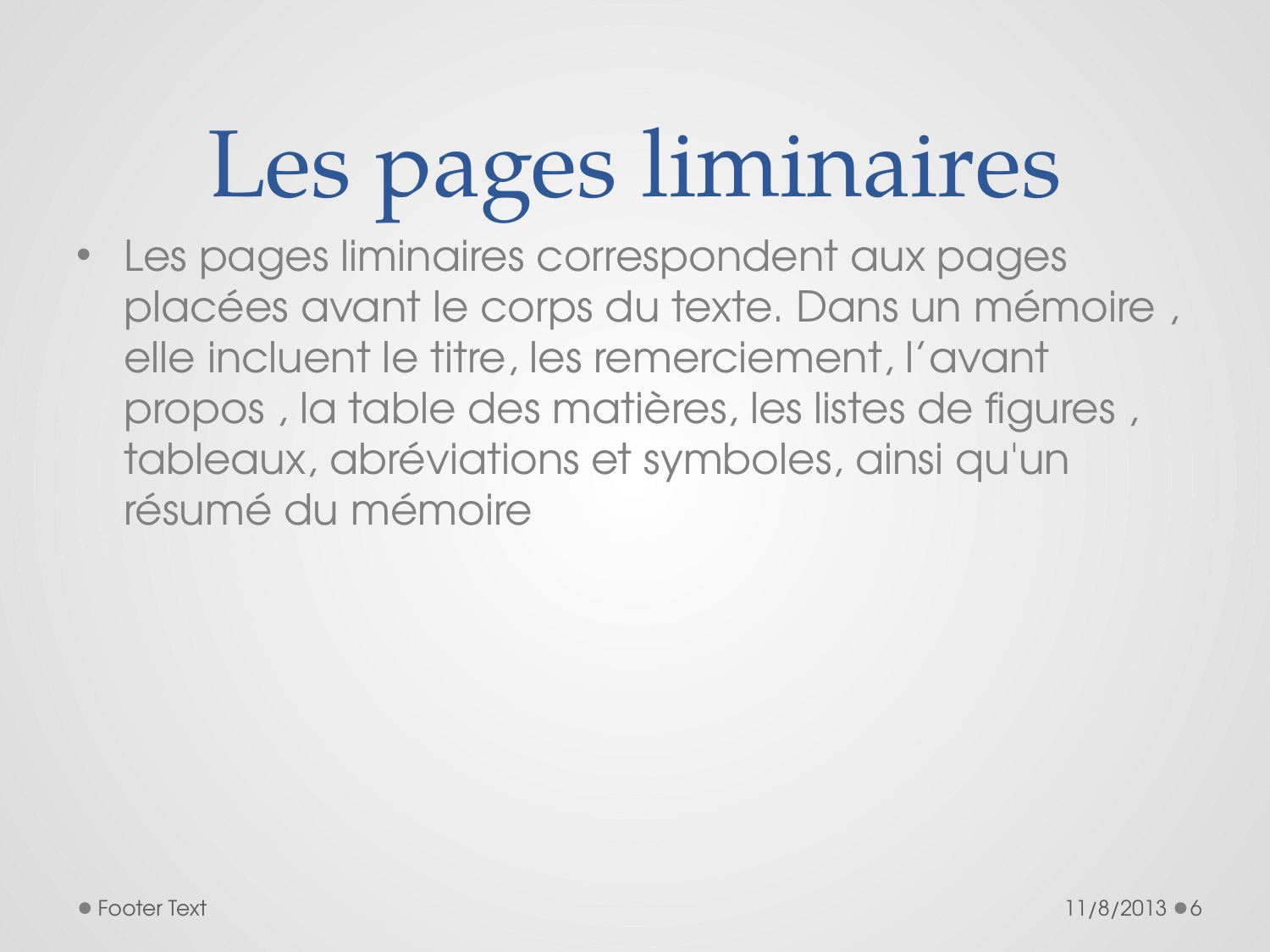

# Les pages liminaires
Les pages liminaires correspondent aux pages placées avant le corps du texte. Dans un mémoire , elle incluent le titre, les remerciement, l’avant propos , la table des matières, les listes de figures , tableaux, abréviations et symboles, ainsi qu'un résumé du mémoire
Footer Text
11/8/2013
6